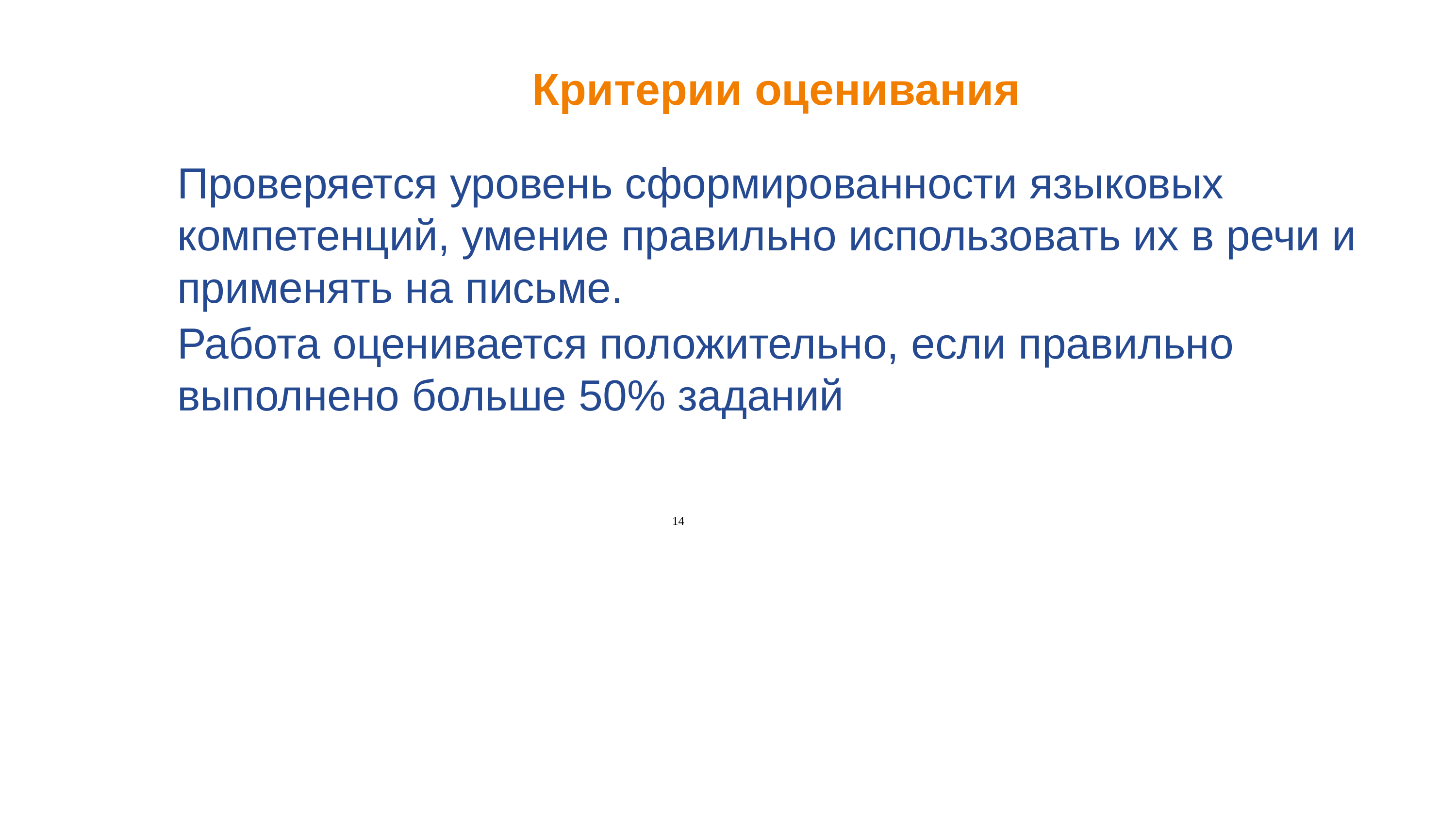

# Критерии оценивания
Проверяется уровень сформированности языковых компетенций, умение правильно использовать их в речи и применять на письме.
Работа оценивается положительно, если правильно выполнено больше 50% заданий
14